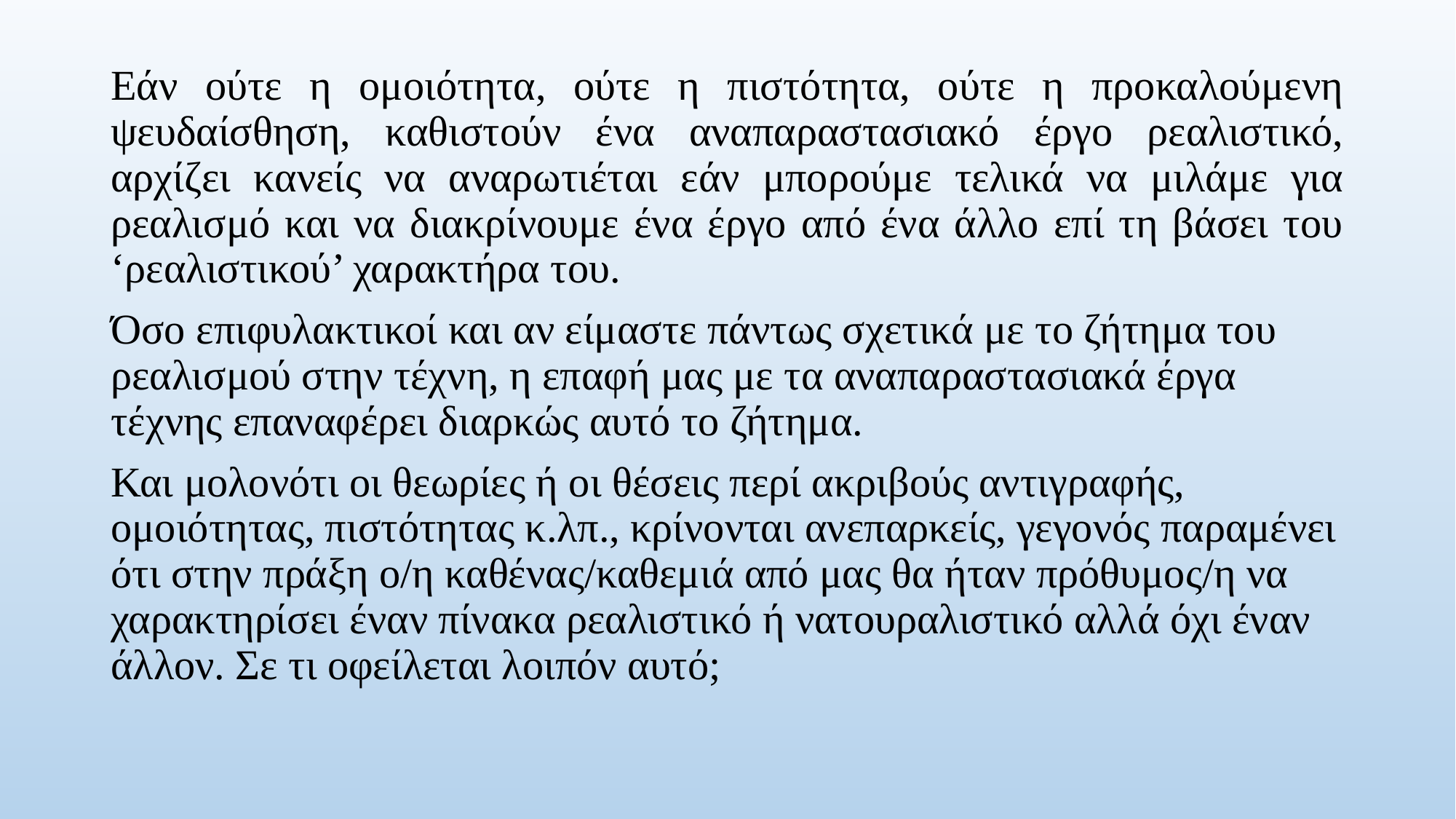

Εάν ούτε η ομοιότητα, ούτε η πιστότητα, ούτε η προκαλούμενη ψευδαίσθηση, καθιστούν ένα αναπαραστασιακό έργο ρεαλιστικό, αρχίζει κανείς να αναρωτιέται εάν μπορούμε τελικά να μιλάμε για ρεαλισμό και να διακρίνουμε ένα έργο από ένα άλλο επί τη βάσει του ‘ρεαλιστικού’ χαρακτήρα του.
Όσο επιφυλακτικοί και αν είμαστε πάντως σχετικά με το ζήτημα του ρεαλισμού στην τέχνη, η επαφή μας με τα αναπαραστασιακά έργα τέχνης επαναφέρει διαρκώς αυτό το ζήτημα.
Και μολονότι οι θεωρίες ή οι θέσεις περί ακριβούς αντιγραφής, ομοιότητας, πιστότητας κ.λπ., κρίνονται ανεπαρκείς, γεγονός παραμένει ότι στην πράξη ο/η καθένας/καθεμιά από μας θα ήταν πρόθυμος/η να χαρακτηρίσει έναν πίνακα ρεαλιστικό ή νατουραλιστικό αλλά όχι έναν άλλον. Σε τι οφείλεται λοιπόν αυτό;